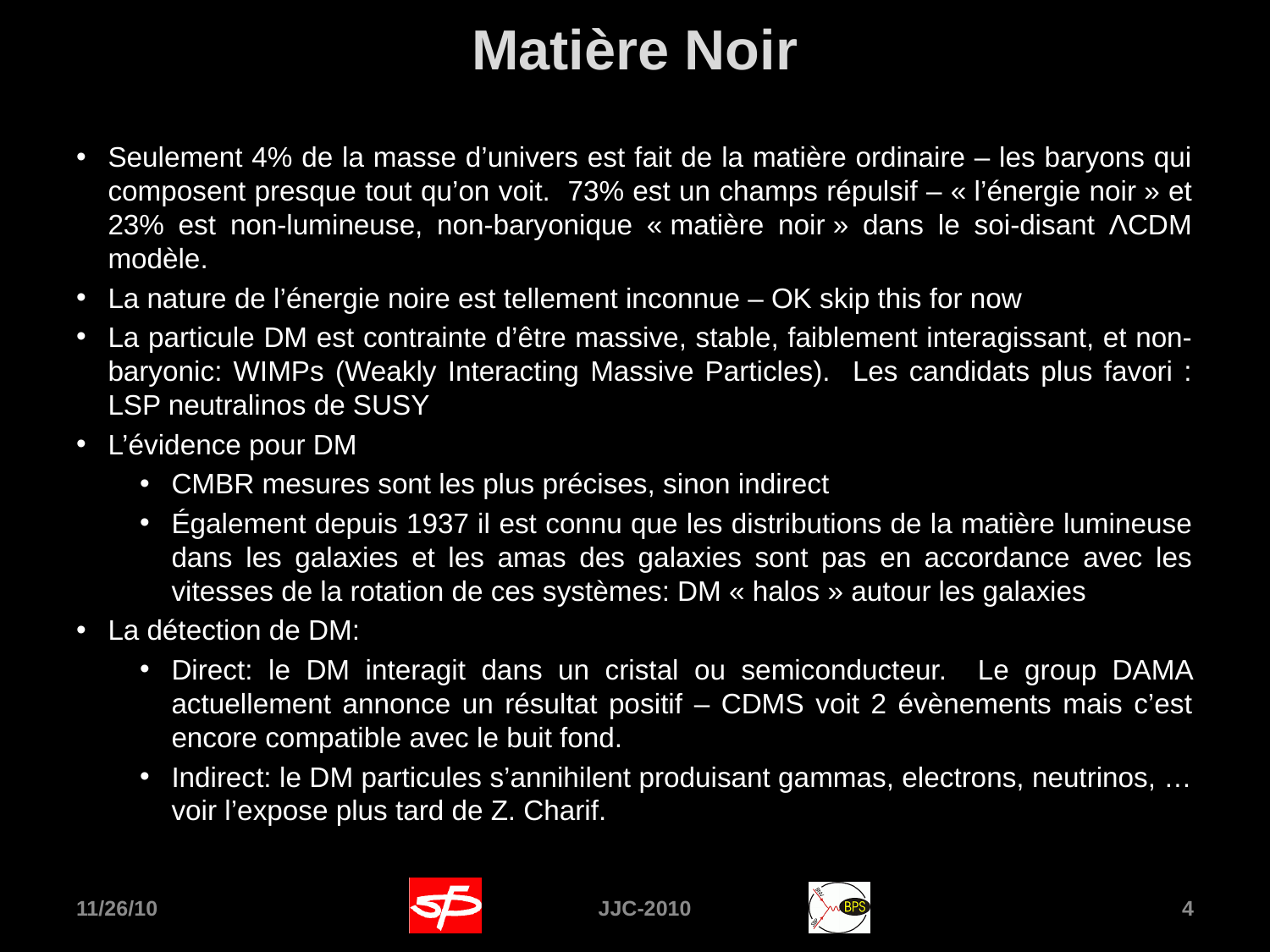

# Matière Noir
Seulement 4% de la masse d’univers est fait de la matière ordinaire – les baryons qui composent presque tout qu’on voit.  73% est un champs répulsif – « l’énergie noir » et 23% est non-lumineuse, non-baryonique « matière noir » dans le soi-disant ΛCDM modèle.
La nature de l’énergie noire est tellement inconnue – OK skip this for now
La particule DM est contrainte d’être massive, stable, faiblement interagissant, et non-baryonic: WIMPs (Weakly Interacting Massive Particles).  Les candidats plus favori : LSP neutralinos de SUSY
L’évidence pour DM
CMBR mesures sont les plus précises, sinon indirect
Également depuis 1937 il est connu que les distributions de la matière lumineuse dans les galaxies et les amas des galaxies sont pas en accordance avec les vitesses de la rotation de ces systèmes: DM « halos » autour les galaxies
La détection de DM:
Direct: le DM interagit dans un cristal ou semiconducteur.  Le group DAMA actuellement annonce un résultat positif – CDMS voit 2 évènements mais c’est encore compatible avec le buit fond.
Indirect: le DM particules s’annihilent produisant gammas, electrons, neutrinos, … voir l’expose plus tard de Z. Charif.
11/26/10
JJC-2010
4